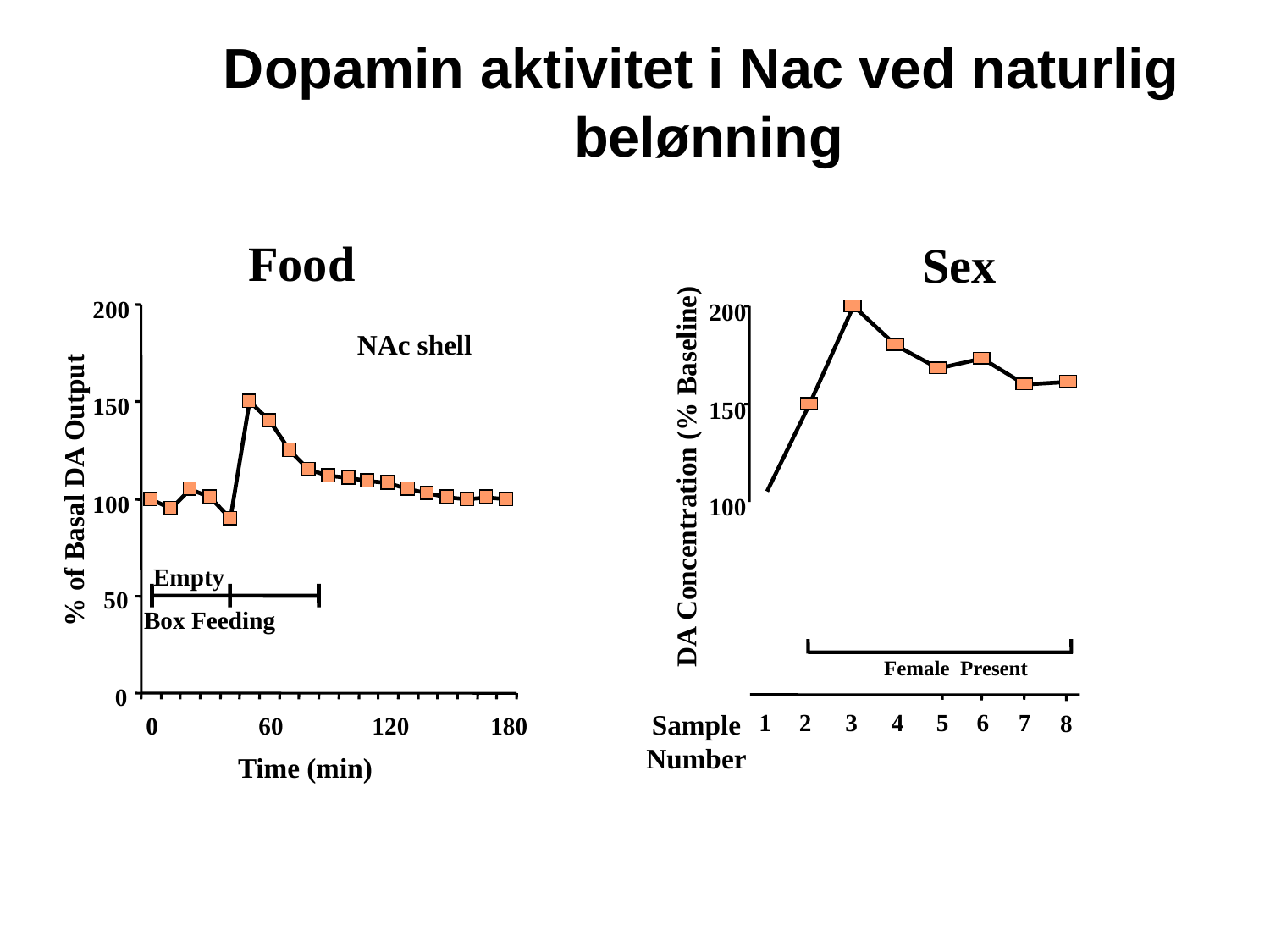

Dopamin aktivitet i Nac ved naturlig
belønning
Food
Sex
200
200

NAc shell

150

150

DA Concentration (% Baseline)

% of Basal DA Output

100

100

Empty

50

Box Feeding

Female  Present
0

1

2

3

4

5

7

6

8
Sample
Number
0
60
120
180
Time (min)